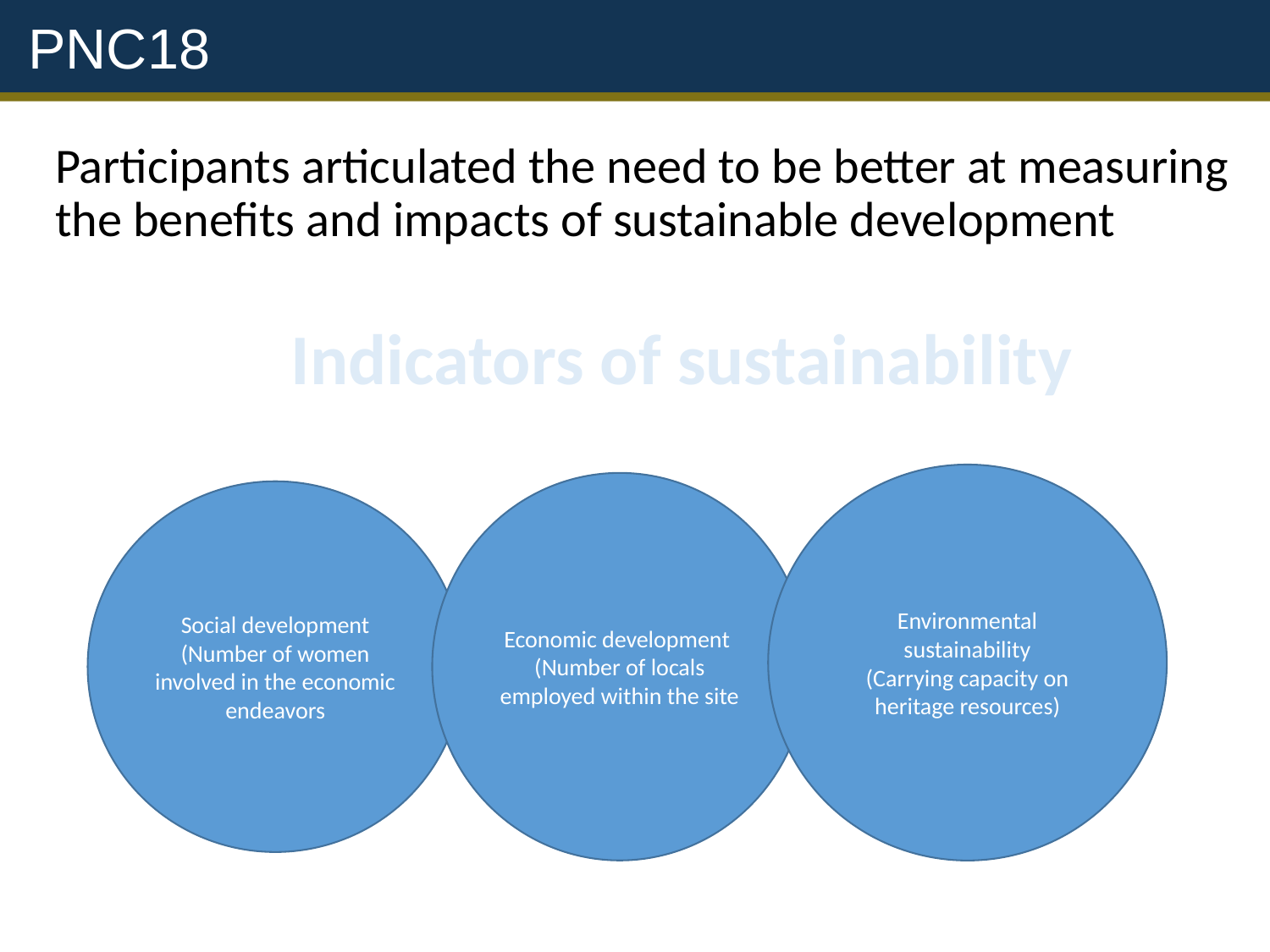

PNC18
Participants articulated the need to be better at measuring the benefits and impacts of sustainable development
Indicators of sustainability
Environmental sustainability
(Carrying capacity on heritage resources)
Economic development
(Number of locals employed within the site
Social development
(Number of women involved in the economic endeavors